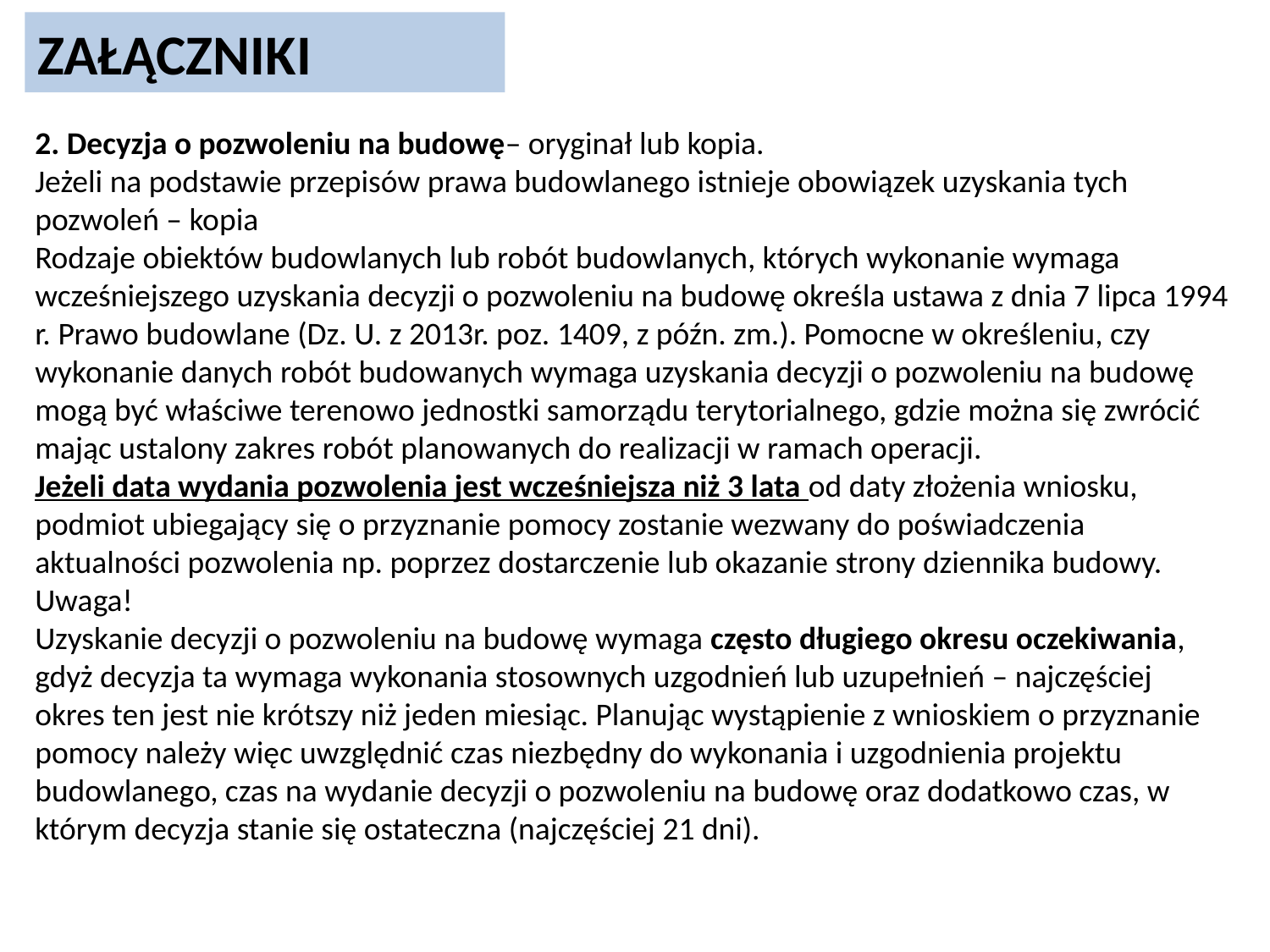

ZAŁĄCZNIKI
2. Decyzja o pozwoleniu na budowę– oryginał lub kopia.
Jeżeli na podstawie przepisów prawa budowlanego istnieje obowiązek uzyskania tych pozwoleń – kopia
Rodzaje obiektów budowlanych lub robót budowlanych, których wykonanie wymaga wcześniejszego uzyskania decyzji o pozwoleniu na budowę określa ustawa z dnia 7 lipca 1994 r. Prawo budowlane (Dz. U. z 2013r. poz. 1409, z późn. zm.). Pomocne w określeniu, czy wykonanie danych robót budowanych wymaga uzyskania decyzji o pozwoleniu na budowę mogą być właściwe terenowo jednostki samorządu terytorialnego, gdzie można się zwrócić mając ustalony zakres robót planowanych do realizacji w ramach operacji.
Jeżeli data wydania pozwolenia jest wcześniejsza niż 3 lata od daty złożenia wniosku, podmiot ubiegający się o przyznanie pomocy zostanie wezwany do poświadczenia aktualności pozwolenia np. poprzez dostarczenie lub okazanie strony dziennika budowy.
Uwaga!
Uzyskanie decyzji o pozwoleniu na budowę wymaga często długiego okresu oczekiwania, gdyż decyzja ta wymaga wykonania stosownych uzgodnień lub uzupełnień – najczęściej okres ten jest nie krótszy niż jeden miesiąc. Planując wystąpienie z wnioskiem o przyznanie pomocy należy więc uwzględnić czas niezbędny do wykonania i uzgodnienia projektu budowlanego, czas na wydanie decyzji o pozwoleniu na budowę oraz dodatkowo czas, w którym decyzja stanie się ostateczna (najczęściej 21 dni).